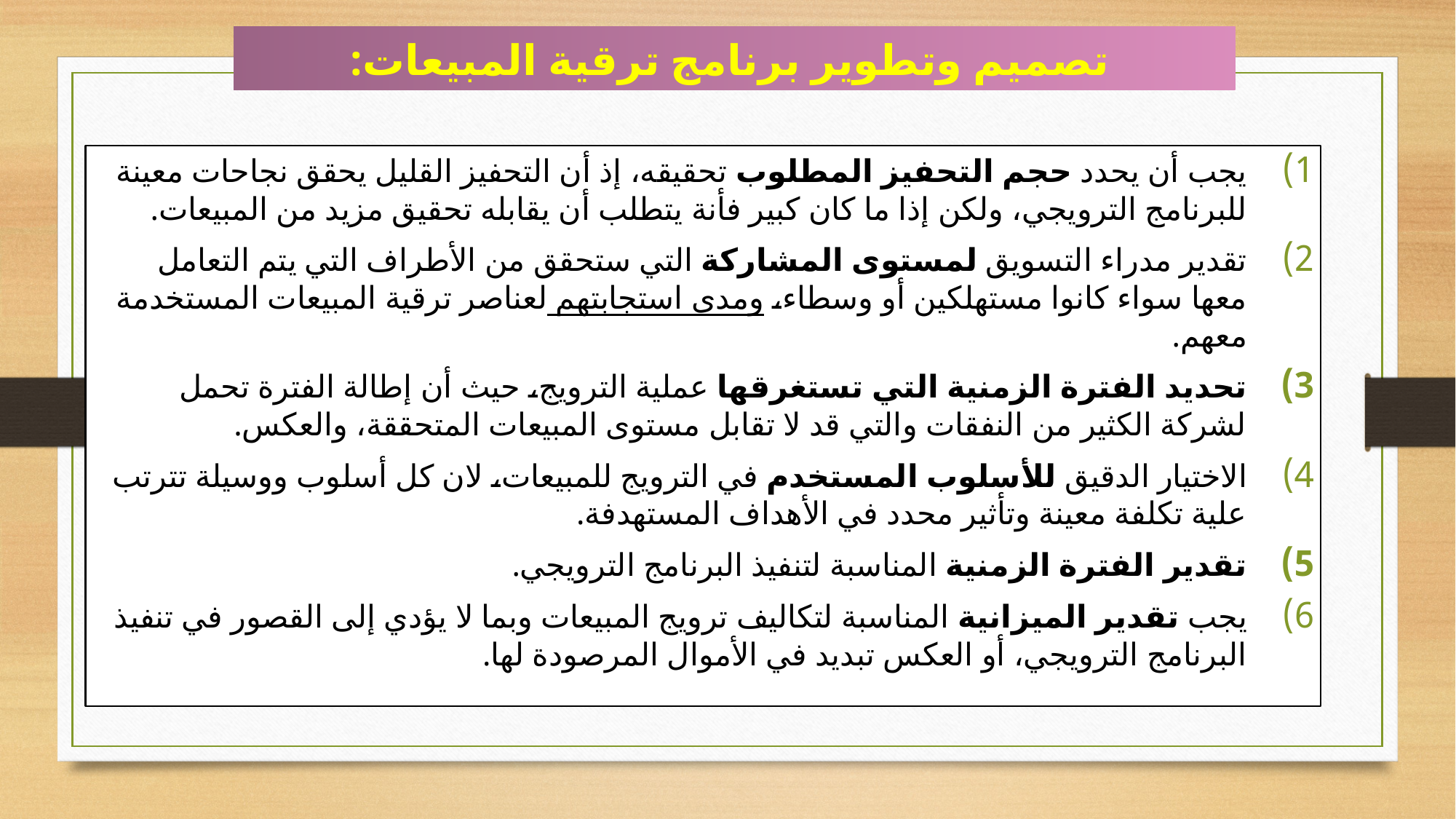

# تصميم وتطوير برنامج ترقية المبيعات:
يجب أن يحدد حجم التحفيز المطلوب تحقيقه، إذ أن التحفيز القليل يحقق نجاحات معينة للبرنامج الترويجي، ولكن إذا ما كان كبير فأنة يتطلب أن يقابله تحقيق مزيد من المبيعات.
تقدير مدراء التسويق لمستوى المشاركة التي ستحقق من الأطراف التي يتم التعامل معها سواء كانوا مستهلكين أو وسطاء، ومدى استجابتهم لعناصر ترقية المبيعات المستخدمة معهم.
تحديد الفترة الزمنية التي تستغرقها عملية الترويج، حيث أن إطالة الفترة تحمل لشركة الكثير من النفقات والتي قد لا تقابل مستوى المبيعات المتحققة، والعكس.
الاختيار الدقيق للأسلوب المستخدم في الترويج للمبيعات، لان كل أسلوب ووسيلة تترتب علية تكلفة معينة وتأثير محدد في الأهداف المستهدفة.
تقدير الفترة الزمنية المناسبة لتنفيذ البرنامج الترويجي.
يجب تقدير الميزانية المناسبة لتكاليف ترويج المبيعات وبما لا يؤدي إلى القصور في تنفيذ البرنامج الترويجي، أو العكس تبديد في الأموال المرصودة لها.